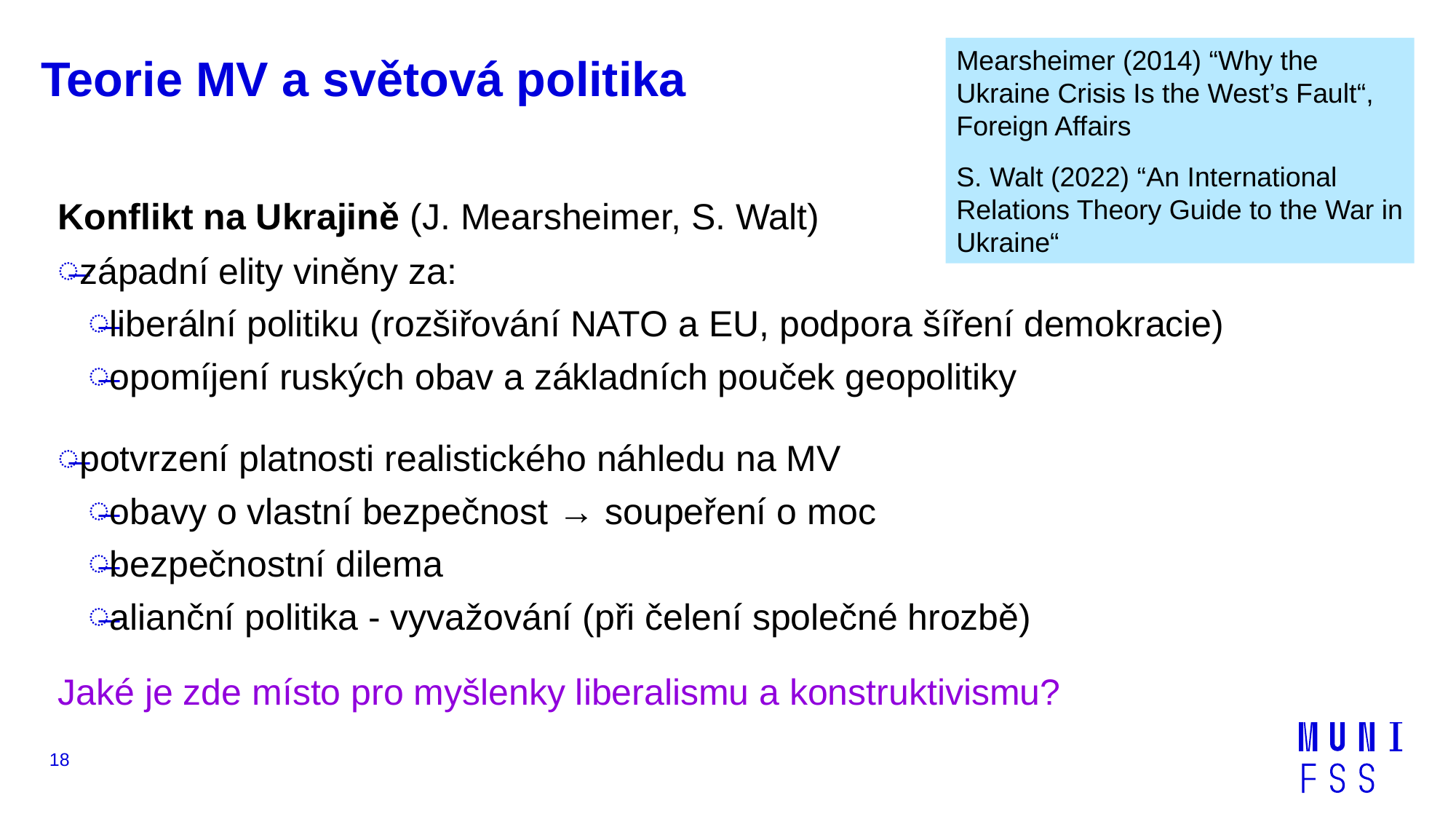

Mearsheimer (2014) “Why the Ukraine Crisis Is the West’s Fault“, Foreign Affairs
S. Walt (2022) “An International Relations Theory Guide to the War in Ukraine“
# Teorie MV a světová politika
Konflikt na Ukrajině (J. Mearsheimer, S. Walt)
západní elity viněny za:
liberální politiku (rozšiřování NATO a EU, podpora šíření demokracie)
opomíjení ruských obav a základních pouček geopolitiky
potvrzení platnosti realistického náhledu na MV
obavy o vlastní bezpečnost → soupeření o moc
bezpečnostní dilema
alianční politika - vyvažování (při čelení společné hrozbě)
Jaké je zde místo pro myšlenky liberalismu a konstruktivismu?
18